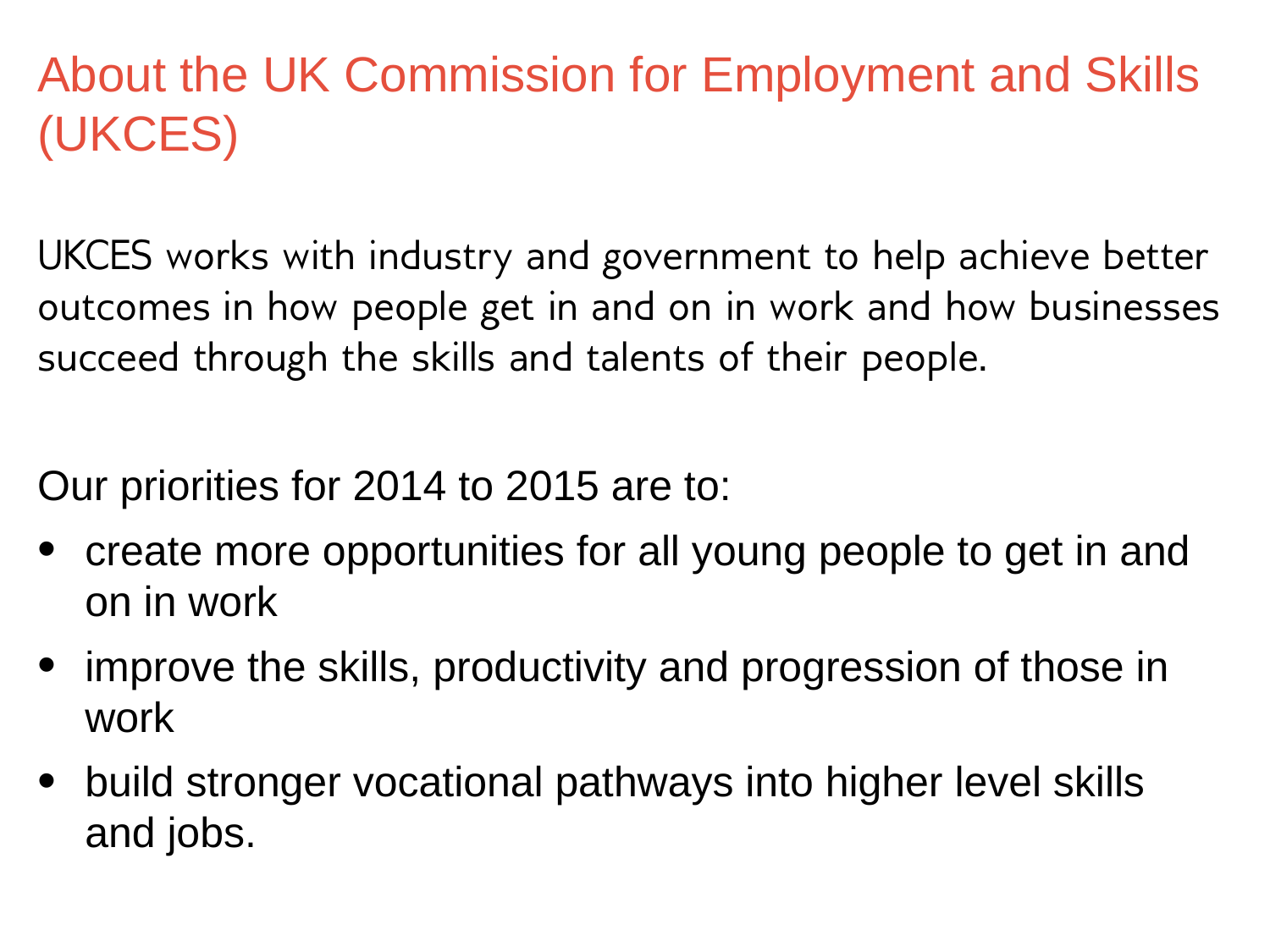

# About the UK Commission for Employment and Skills (UKCES)

UKCES works with industry and government to help achieve better outcomes in how people get in and on in work and how businesses succeed through the skills and talents of their people.

Our priorities for 2014 to 2015 are to:
create more opportunities for all young people to get in and on in work
improve the skills, productivity and progression of those in work
build stronger vocational pathways into higher level skills and jobs.